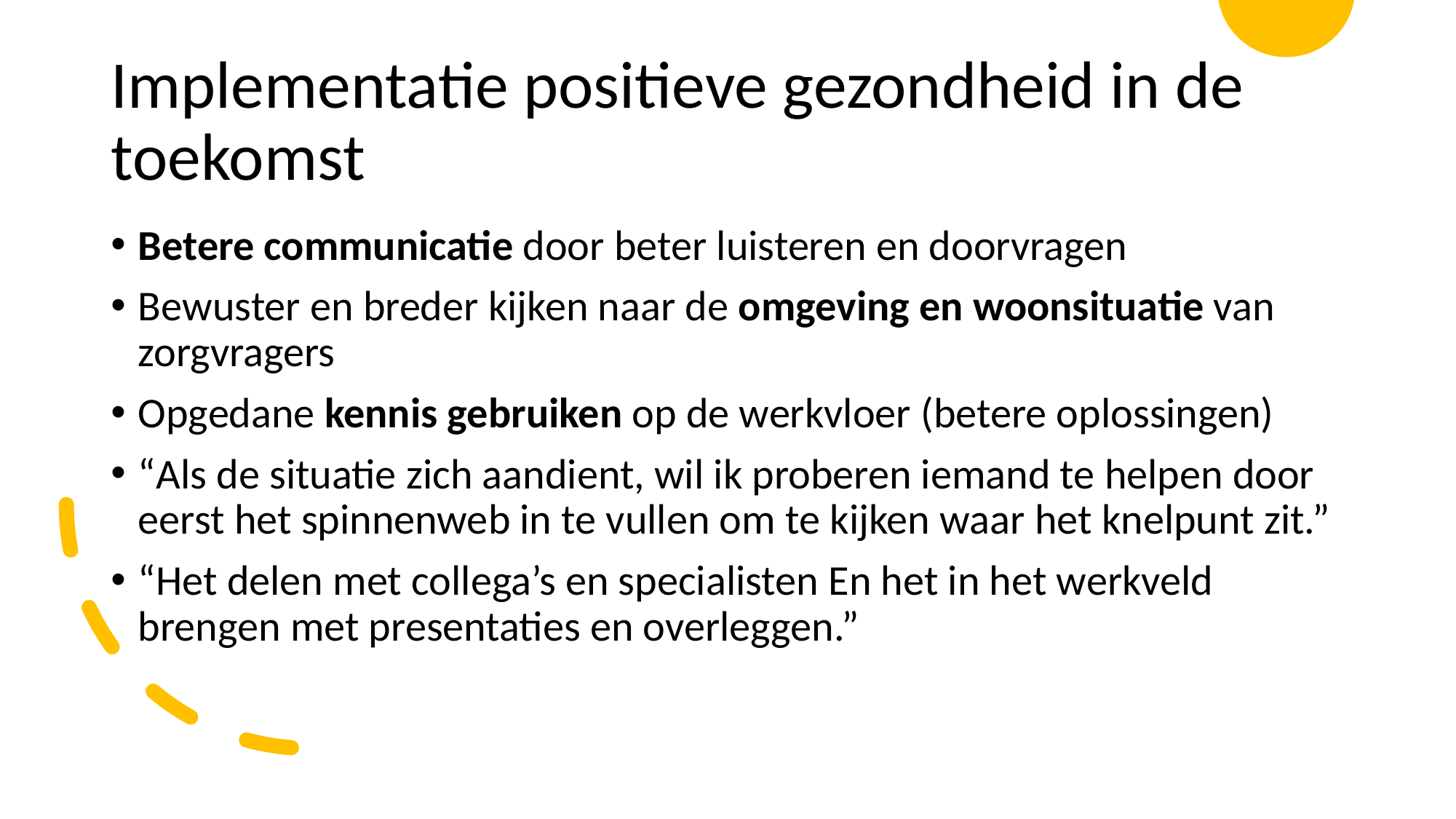

# Implementatie positieve gezondheid in de toekomst
Betere communicatie door beter luisteren en doorvragen
Bewuster en breder kijken naar de omgeving en woonsituatie van zorgvragers
Opgedane kennis gebruiken op de werkvloer (betere oplossingen)
“Als de situatie zich aandient, wil ik proberen iemand te helpen door eerst het spinnenweb in te vullen om te kijken waar het knelpunt zit.”
“Het delen met collega’s en specialisten En het in het werkveld brengen met presentaties en overleggen.”